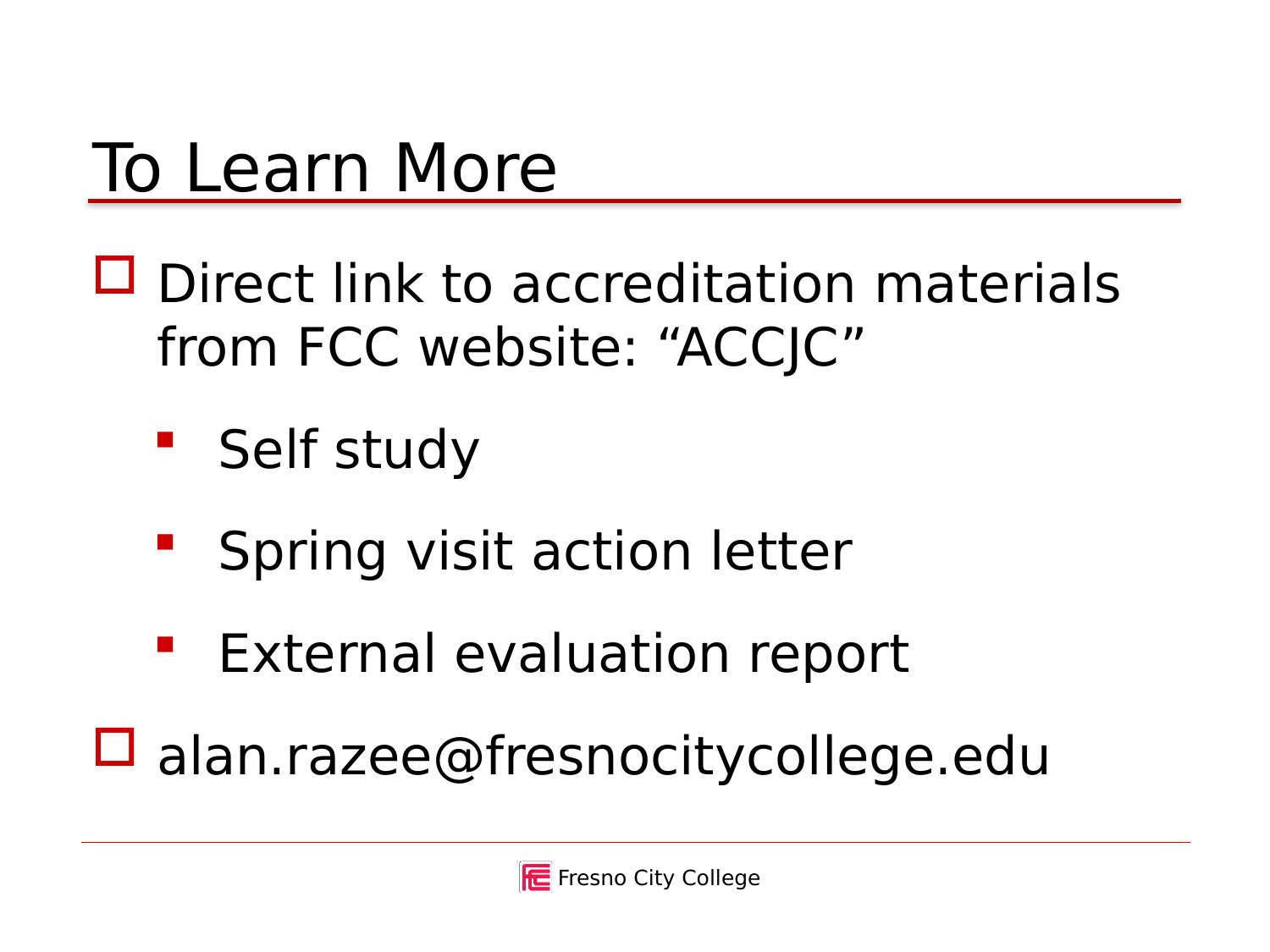

# To Learn More
Direct link to accreditation materials from FCC website: “ACCJC”
Self study
Spring visit action letter
External evaluation report
alan.razee@fresnocitycollege.edu